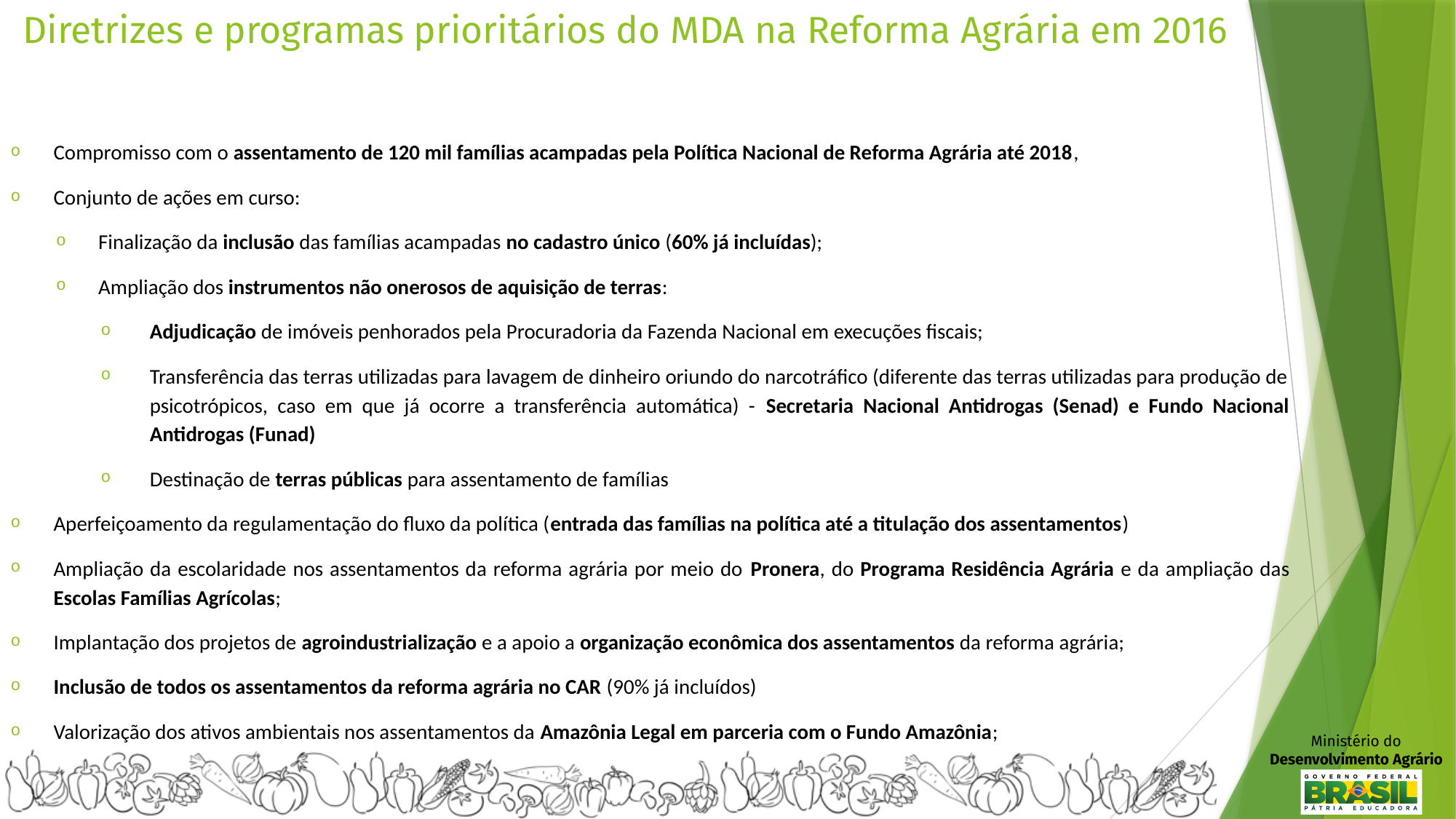

# Diretrizes e programas prioritários do MDA na Reforma Agrária em 2016
Compromisso com o assentamento de 120 mil famílias acampadas pela Política Nacional de Reforma Agrária até 2018,
Conjunto de ações em curso:
Finalização da inclusão das famílias acampadas no cadastro único (60% já incluídas);
Ampliação dos instrumentos não onerosos de aquisição de terras:
Adjudicação de imóveis penhorados pela Procuradoria da Fazenda Nacional em execuções fiscais;
Transferência das terras utilizadas para lavagem de dinheiro oriundo do narcotráfico (diferente das terras utilizadas para produção de psicotrópicos, caso em que já ocorre a transferência automática) - Secretaria Nacional Antidrogas (Senad) e Fundo Nacional Antidrogas (Funad)
Destinação de terras públicas para assentamento de famílias
Aperfeiçoamento da regulamentação do fluxo da política (entrada das famílias na política até a titulação dos assentamentos)
Ampliação da escolaridade nos assentamentos da reforma agrária por meio do Pronera, do Programa Residência Agrária e da ampliação das Escolas Famílias Agrícolas;
Implantação dos projetos de agroindustrialização e a apoio a organização econômica dos assentamentos da reforma agrária;
Inclusão de todos os assentamentos da reforma agrária no CAR (90% já incluídos)
Valorização dos ativos ambientais nos assentamentos da Amazônia Legal em parceria com o Fundo Amazônia;